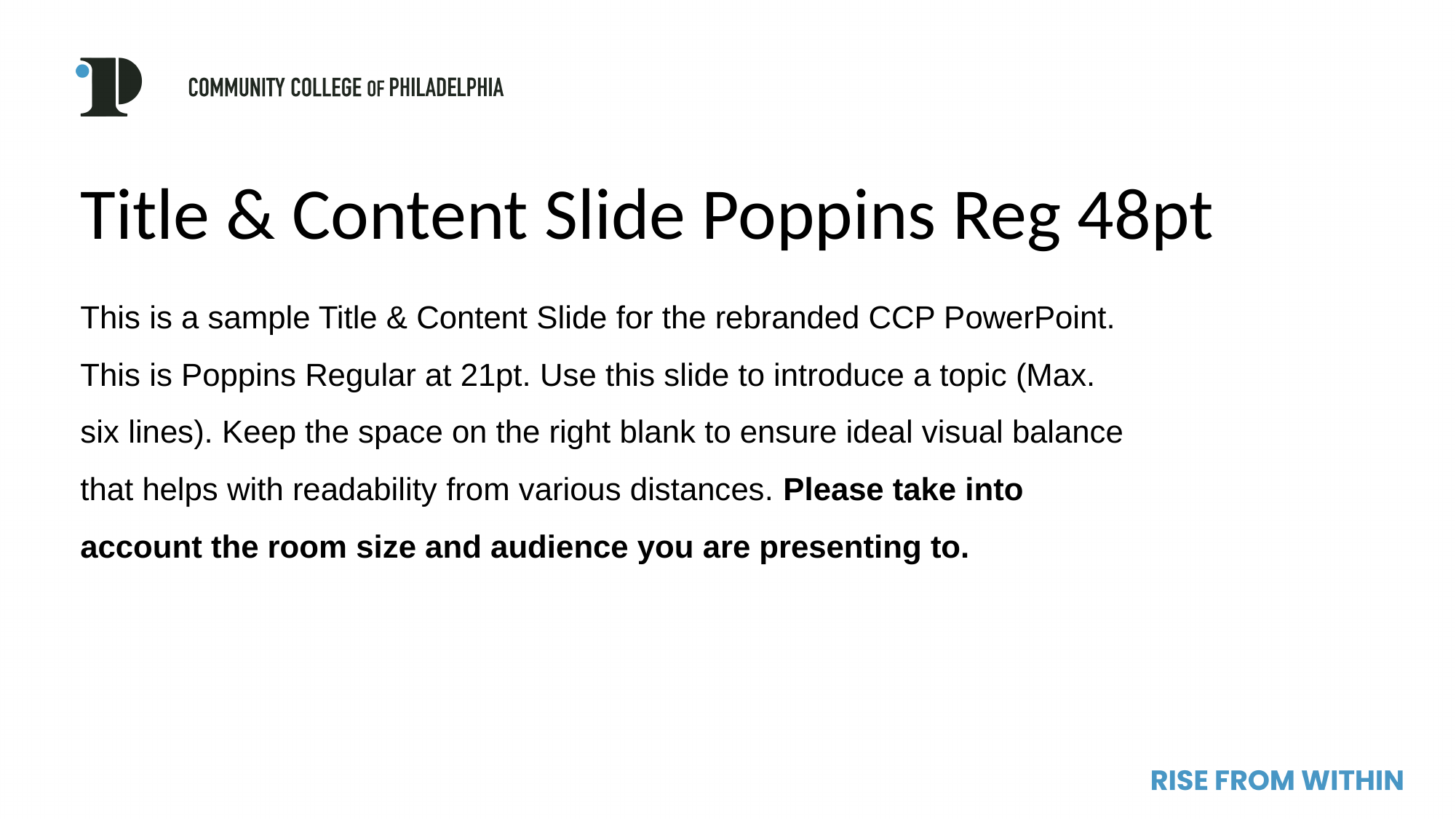

Title & Content Slide Poppins Reg 48pt
This is a sample Title & Content Slide for the rebranded CCP PowerPoint. This is Poppins Regular at 21pt. Use this slide to introduce a topic (Max. six lines). Keep the space on the right blank to ensure ideal visual balance that helps with readability from various distances. Please take into account the room size and audience you are presenting to.